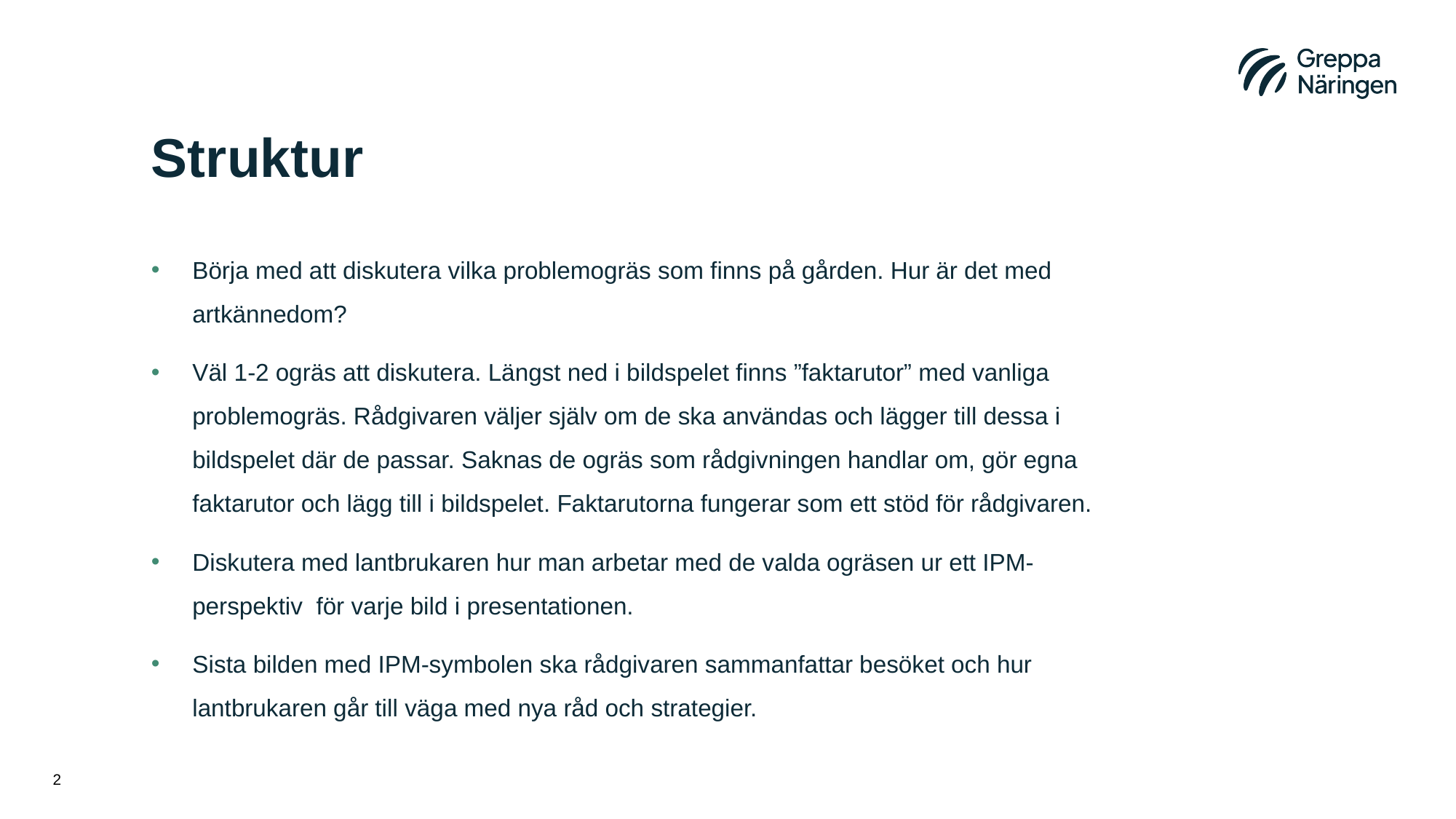

# Struktur
Börja med att diskutera vilka problemogräs som finns på gården. Hur är det med artkännedom?
Väl 1-2 ogräs att diskutera. Längst ned i bildspelet finns ”faktarutor” med vanliga problemogräs. Rådgivaren väljer själv om de ska användas och lägger till dessa i bildspelet där de passar. Saknas de ogräs som rådgivningen handlar om, gör egna faktarutor och lägg till i bildspelet. Faktarutorna fungerar som ett stöd för rådgivaren.
Diskutera med lantbrukaren hur man arbetar med de valda ogräsen ur ett IPM-perspektiv  för varje bild i presentationen.
Sista bilden med IPM-symbolen ska rådgivaren sammanfattar besöket och hur lantbrukaren går till väga med nya råd och strategier.

2